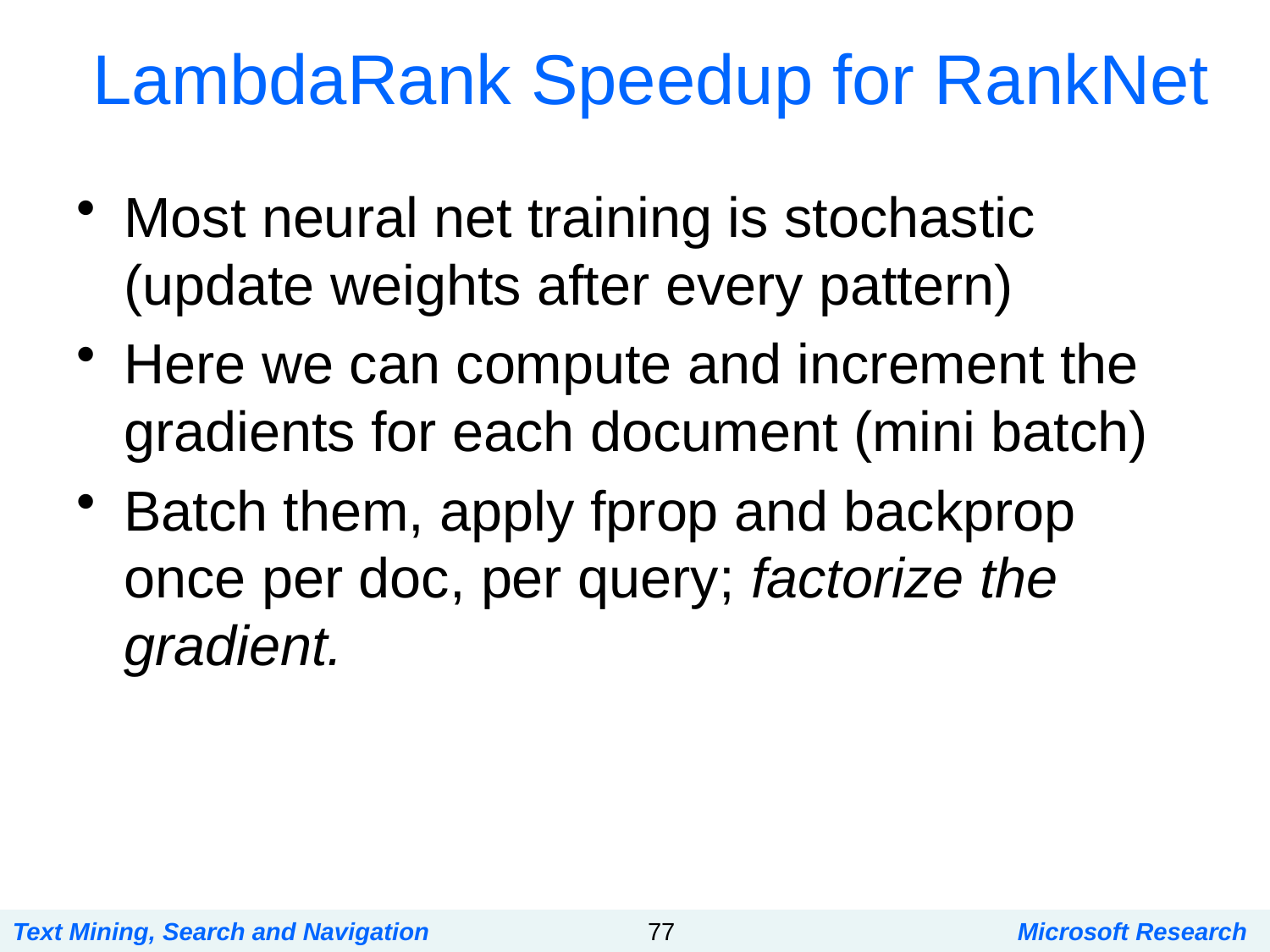

# LambdaRank Speedup for RankNet
Most neural net training is stochastic (update weights after every pattern)
Here we can compute and increment the gradients for each document (mini batch)
Batch them, apply fprop and backprop once per doc, per query; factorize the gradient.
Text Mining, Search and Navigation
77